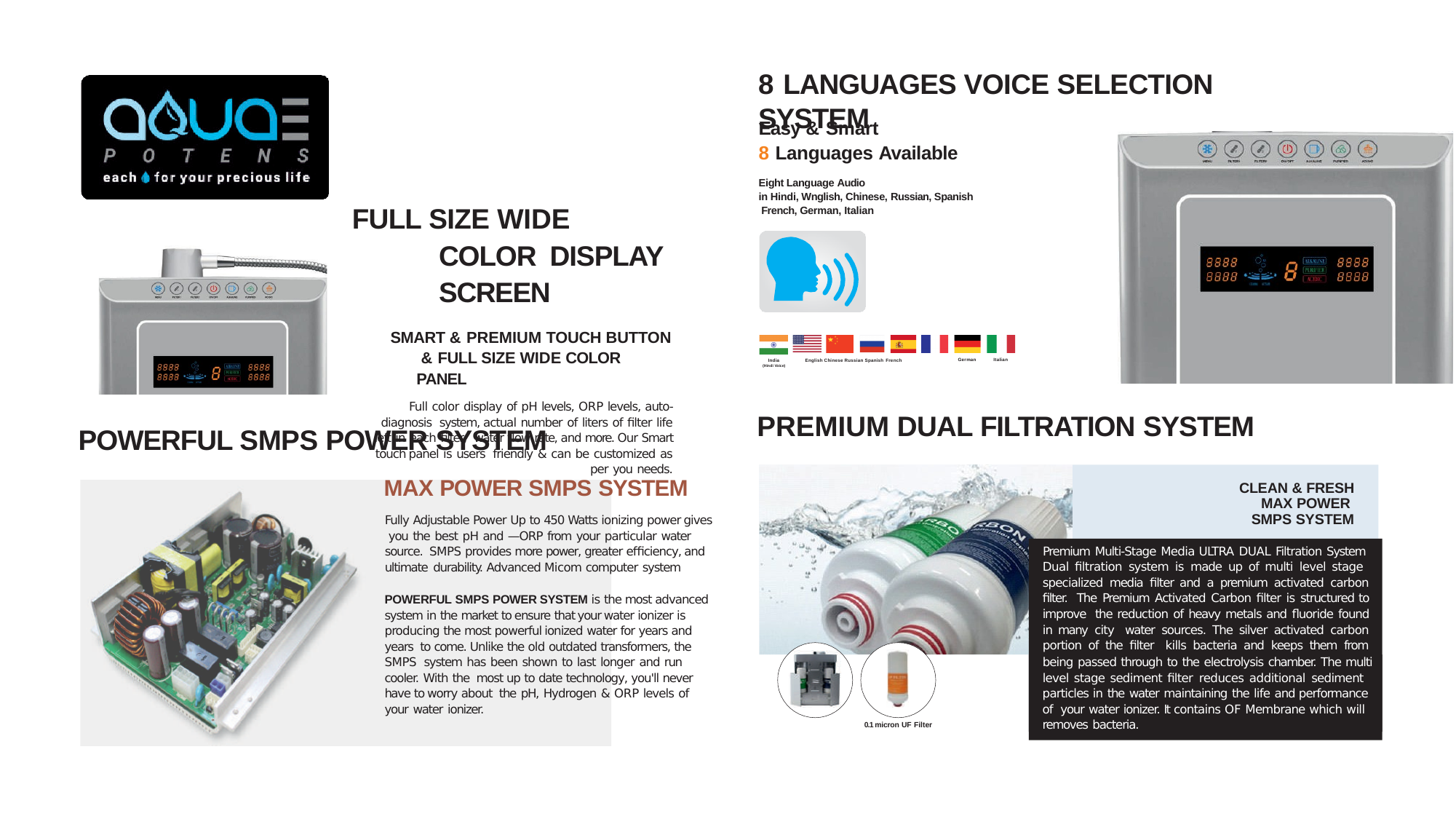

# 8 LANGUAGES VOICE SELECTION SYSTEM

Easy & Smart
8 Languages Available
Eight Language Audio
in Hindi, Wnglish, Chinese, Russian, Spanish  French, German, Italian

FULL SIZE WIDE COLOR  DISPLAY SCREEN
SMART & PREMIUM TOUCH BUTTON  & FULL SIZE WIDE COLOR PANEL
Full color display of pH levels, ORP levels, auto-diagnosis  system, actual number of liters of filter life left in each filter,  water flow rate, and more. Our Smart touch panel is users  friendly & can be customized as per you needs.

India	English Chinese Russian Spanish French
(Hindi Voice)
German
Italian
PREMIUM DUAL FILTRATION SYSTEM
POWERFUL SMPS POWER SYSTEM
MAX POWER SMPS SYSTEM
Fully Adjustable Power Up to 450 Watts ionizing power gives  you the best pH and —ORP from your particular water source.  SMPS provides more power, greater efficiency, and ultimate  durability. Advanced Micom computer system

CLEAN & FRESH  MAX POWER  SMPS SYSTEM

Premium Multi-Stage Media ULTRA DUAL Filtration System  Dual filtration system is made up of multi level stage  specialized media filter and a premium activated carbon filter.  The Premium Activated Carbon filter is structured to improve  the reduction of heavy metals and fluoride found in many city  water sources. The silver activated carbon portion of the filter  kills bacteria and keeps them from growing within the filter and
POWERFUL SMPS POWER SYSTEM is the most advanced  system in the market to ensure that your water ionizer is  producing the most powerful ionized water for years and years  to come. Unlike the old outdated transformers, the SMPS  system has been shown to last longer and run cooler. With the  most up to date technology, you'll never have to worry about  the pH, Hydrogen & ORP levels of your water ionizer.
being passed through to the electrolysis chamber. The multi
level stage sediment filter reduces additional sediment  particles in the water maintaining the life and performance of  your water ionizer. It contains OF Membrane which will  removes bacteria.
0.1 micron UF Filter